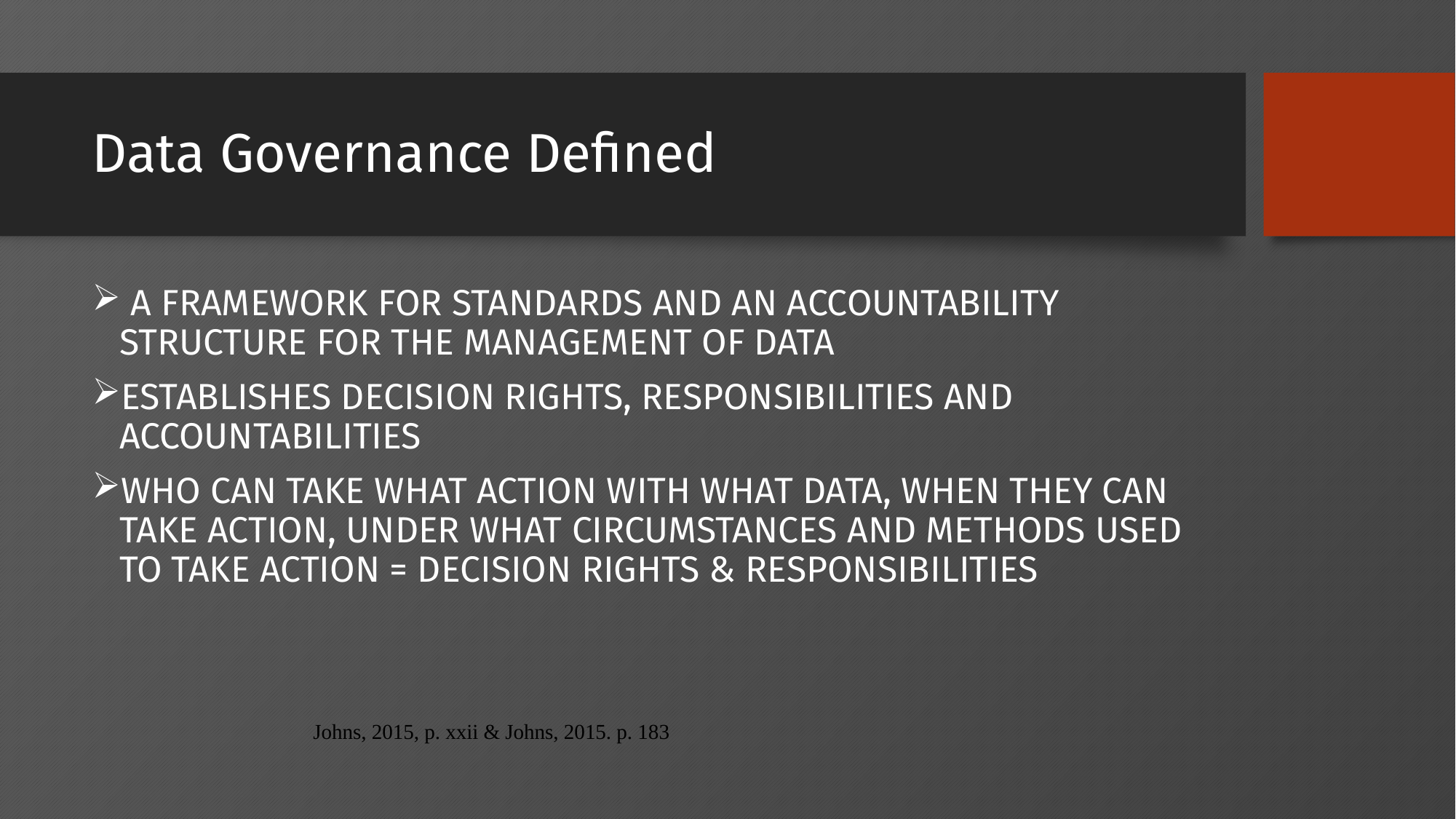

# Data Governance Defined
 A framework for standards and an accountability structure for the management of data
Establishes decision rights, responsibilities and accountabilities
Who can take what action with what data, when they can take action, under what circumstances and methods used to take action = decision rights & responsibilities

Johns, 2015, p. xxii & Johns, 2015. p. 183